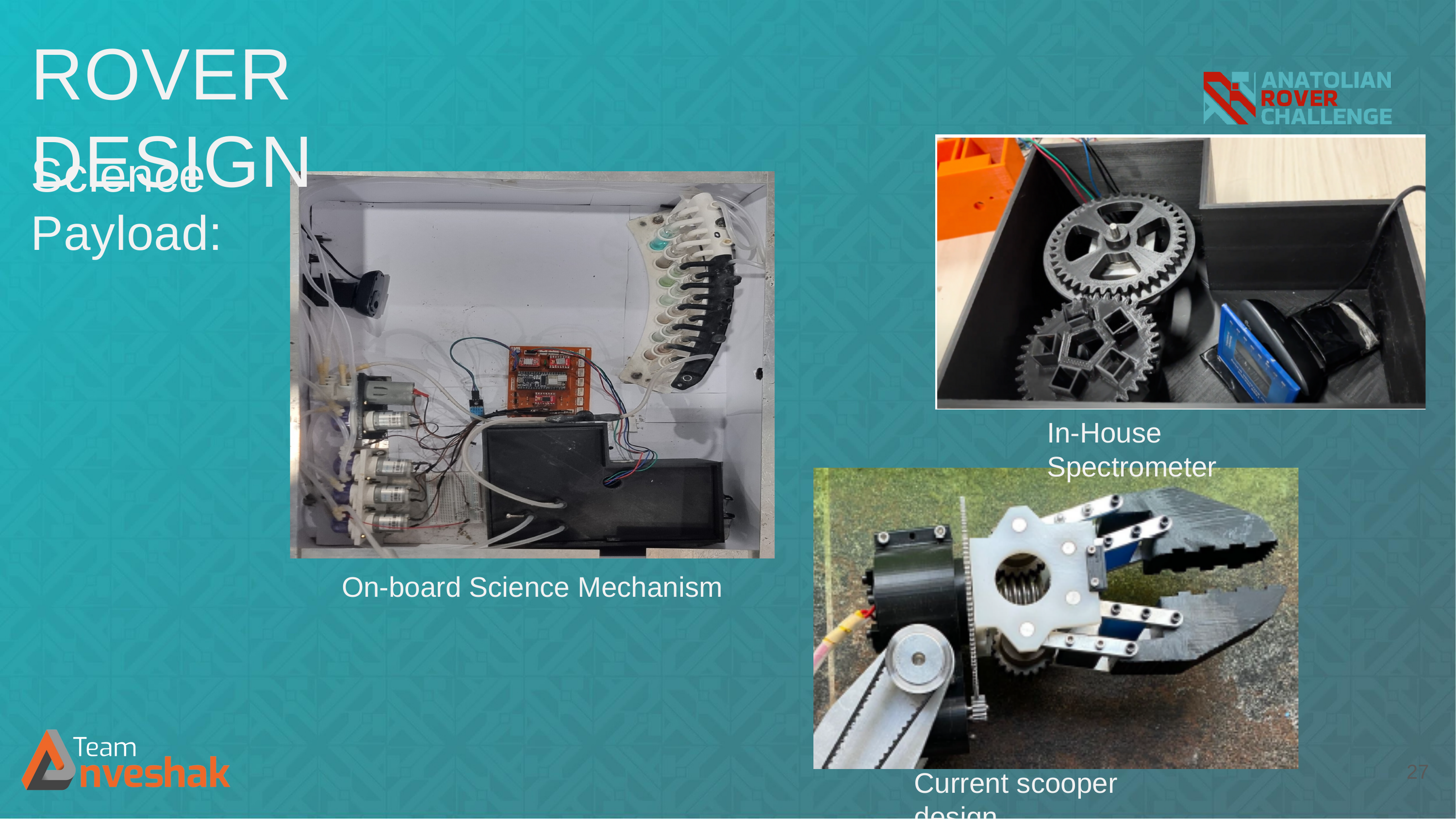

ROVER DESIGN

Science Payload:
In-House Spectrometer

On-board Science Mechanism

27
Current scooper design